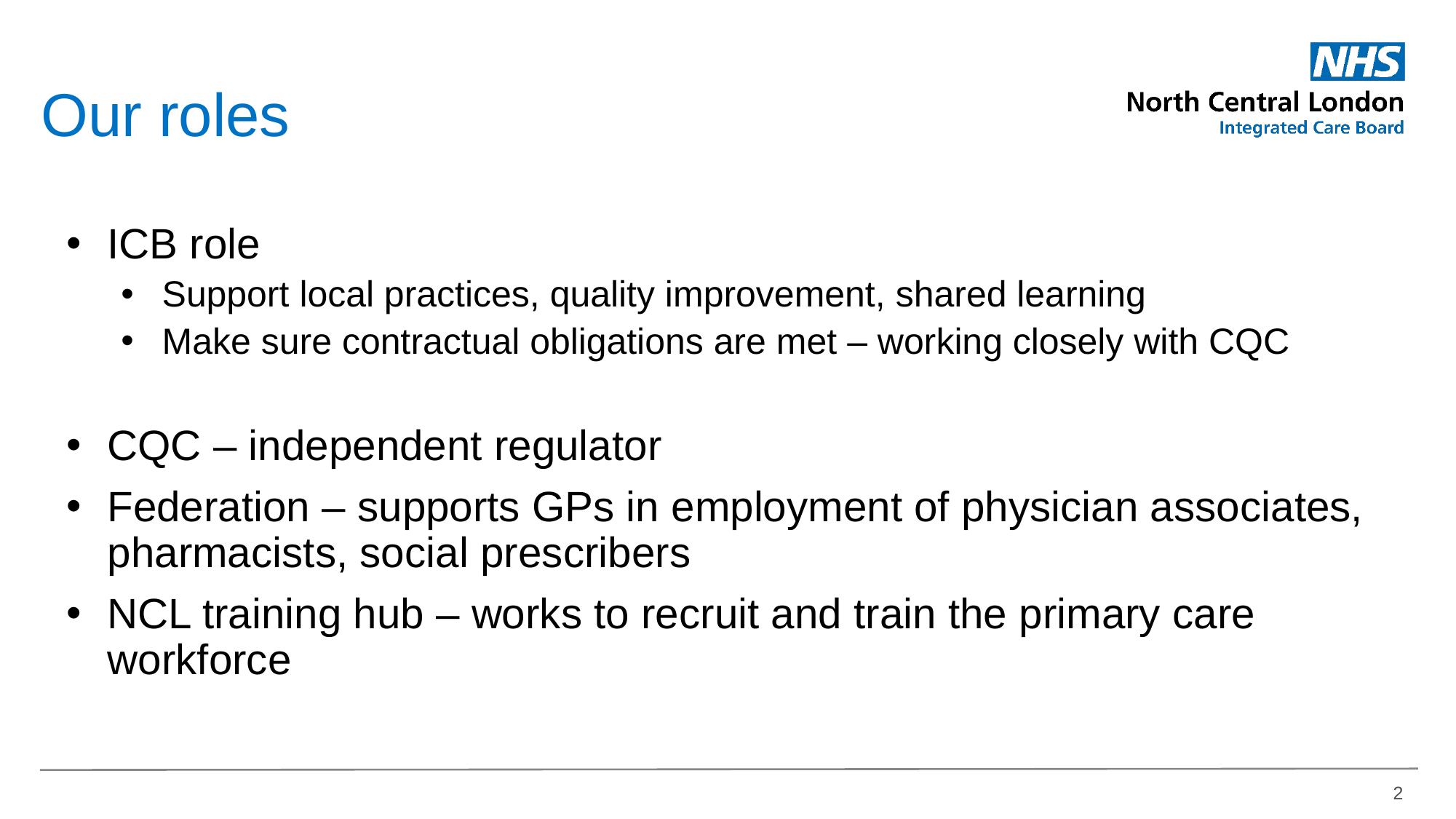

Our roles

ICB role
Support local practices, quality improvement, shared learning
Make sure contractual obligations are met – working closely with CQC

CQC – independent regulator
Federation – supports GPs in employment of physician associates, pharmacists, social prescribers
NCL training hub – works to recruit and train the primary care workforce